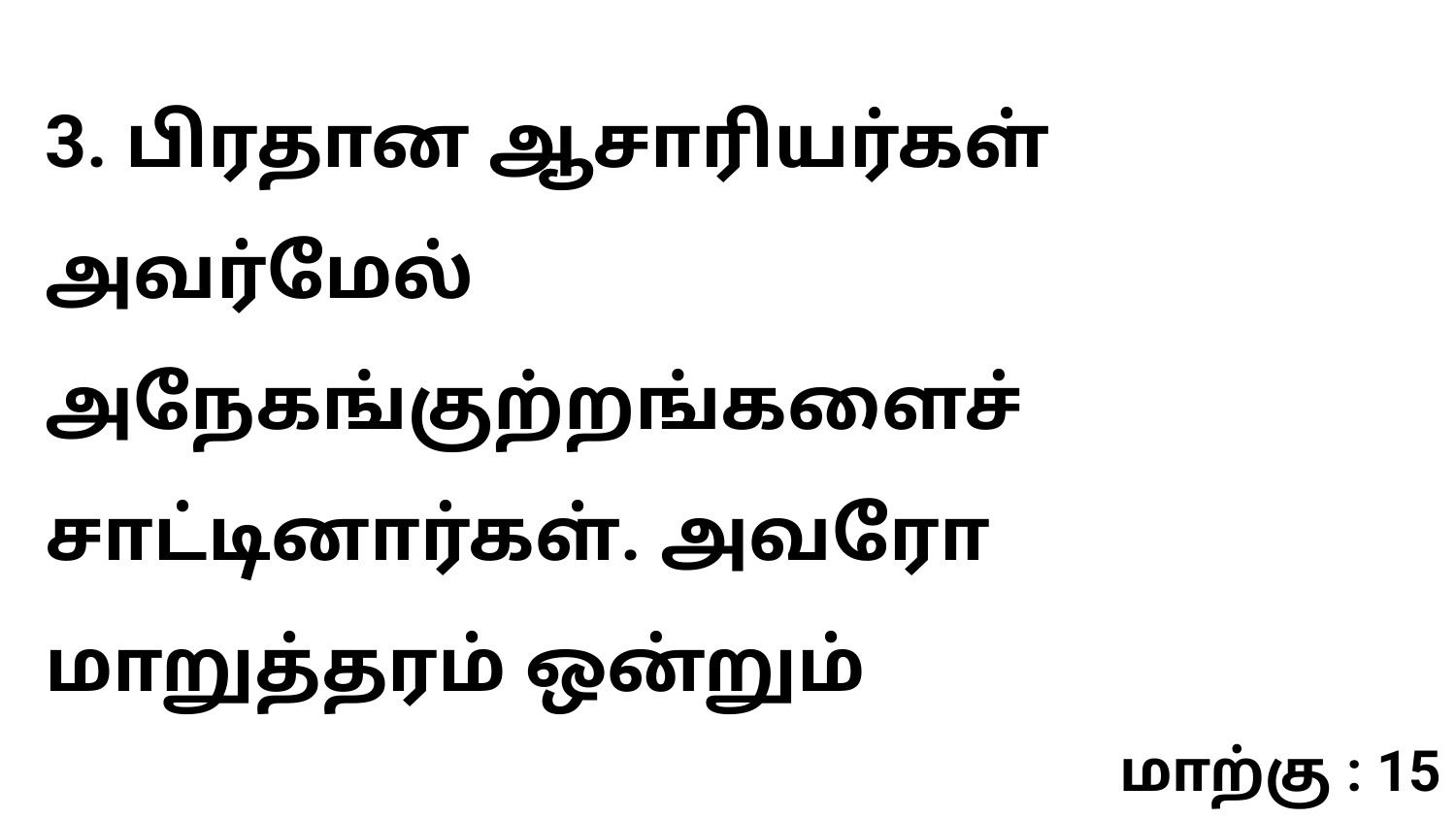

3. பிரதான ஆசாரியர்கள் அவர்மேல் அநேகங்குற்றங்களைச் சாட்டினார்கள். அவரோ மாறுத்தரம் ஒன்றும்
மாற்கு : 15